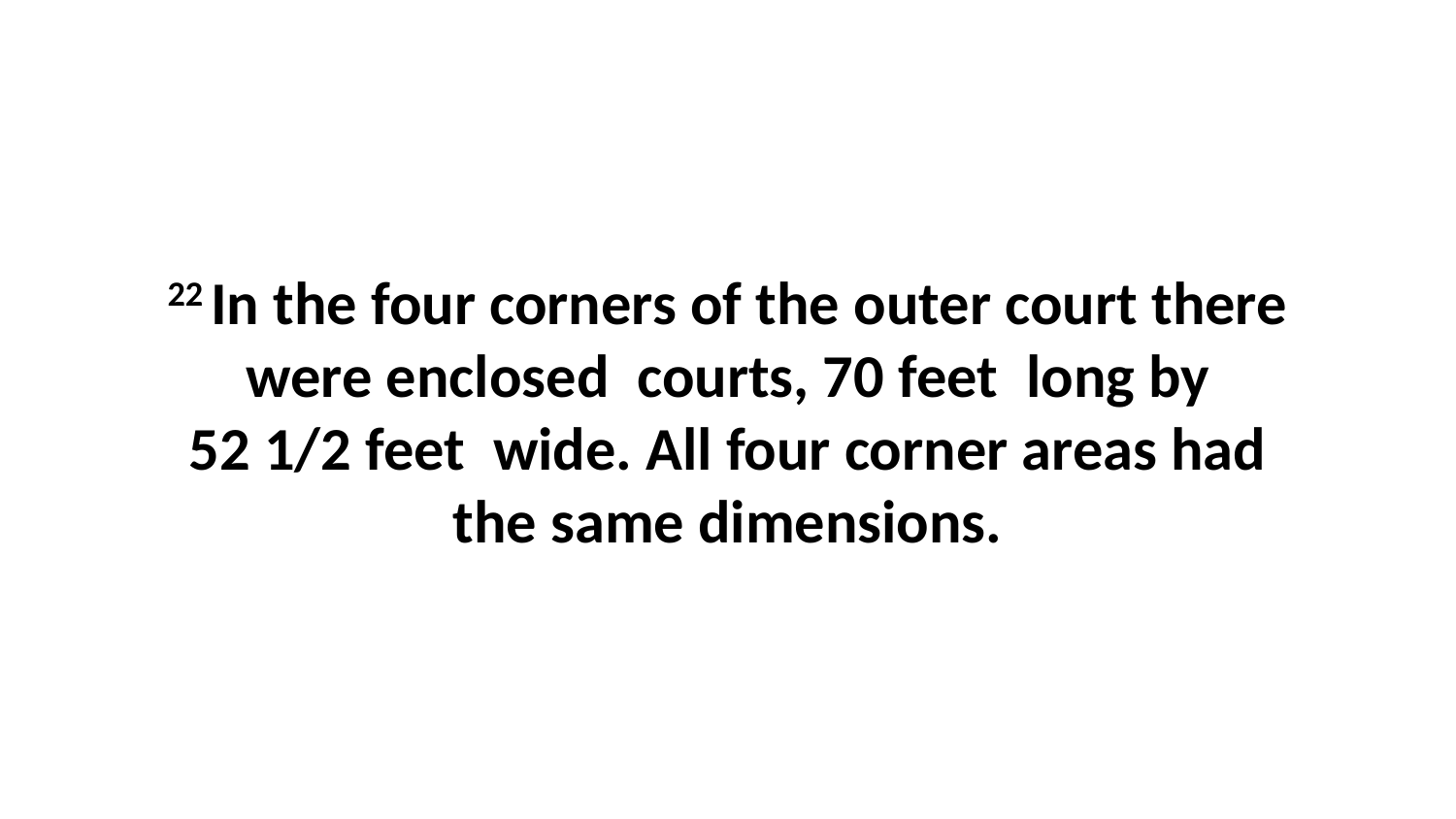

22 In the four corners of the outer court there were enclosed  courts, 70 feet  long by 52 1/2 feet  wide. All four corner areas had the same dimensions.